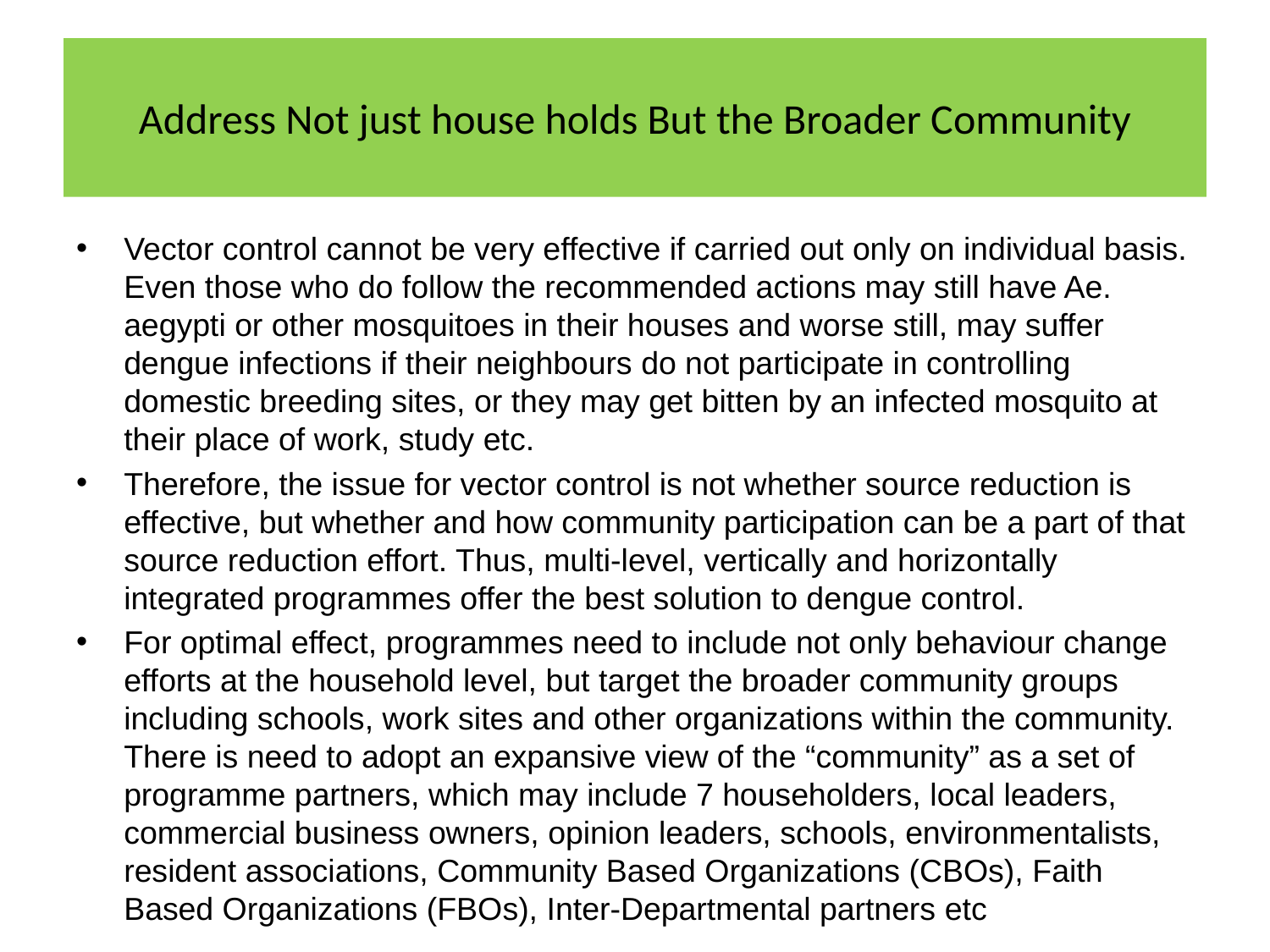

# Address Not just house holds But the Broader Community
Vector control cannot be very effective if carried out only on individual basis. Even those who do follow the recommended actions may still have Ae. aegypti or other mosquitoes in their houses and worse still, may suffer dengue infections if their neighbours do not participate in controlling domestic breeding sites, or they may get bitten by an infected mosquito at their place of work, study etc.
Therefore, the issue for vector control is not whether source reduction is effective, but whether and how community participation can be a part of that source reduction effort. Thus, multi-level, vertically and horizontally integrated programmes offer the best solution to dengue control.
For optimal effect, programmes need to include not only behaviour change efforts at the household level, but target the broader community groups including schools, work sites and other organizations within the community. There is need to adopt an expansive view of the “community” as a set of programme partners, which may include 7 householders, local leaders, commercial business owners, opinion leaders, schools, environmentalists, resident associations, Community Based Organizations (CBOs), Faith Based Organizations (FBOs), Inter-Departmental partners etc